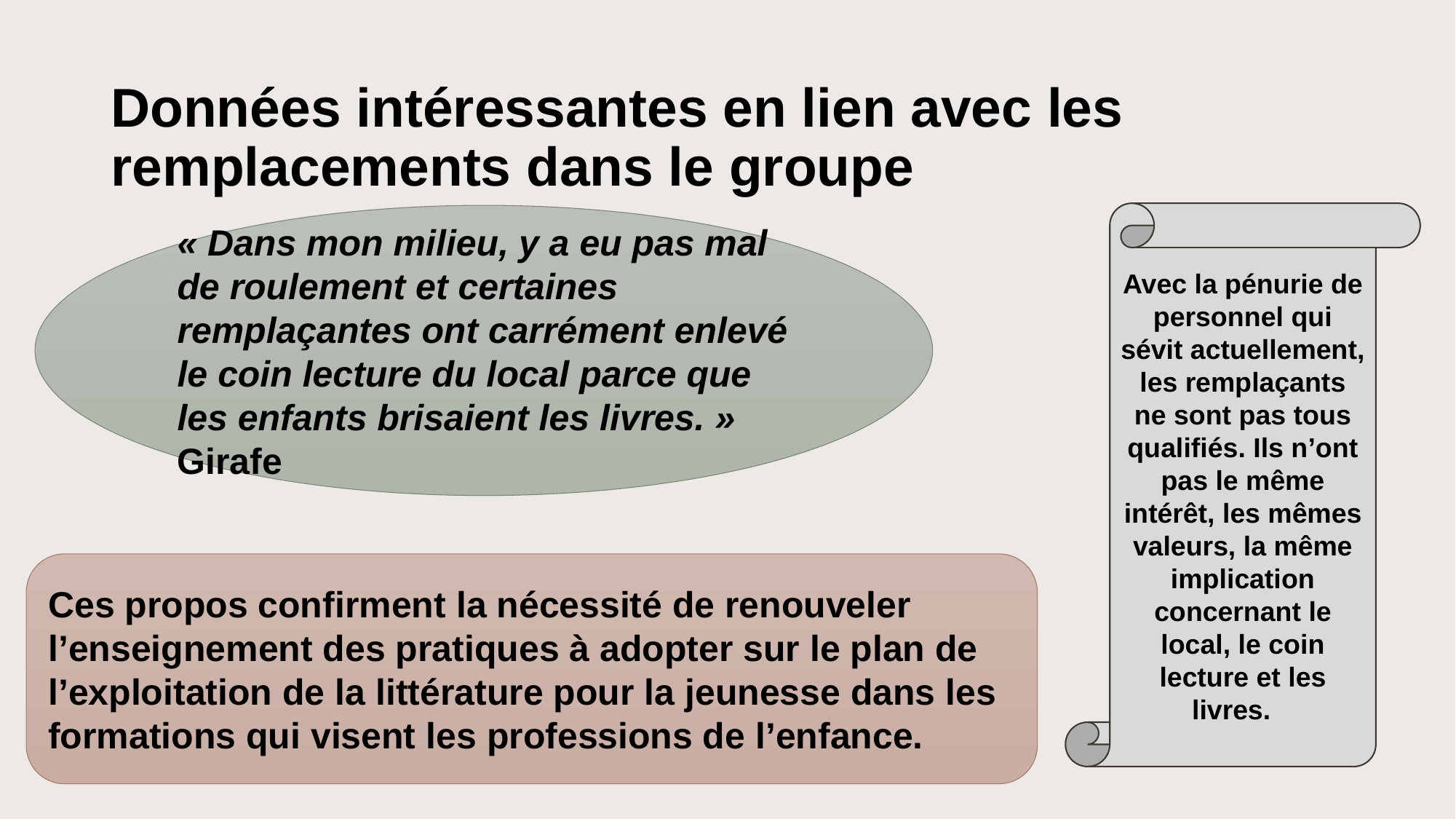

# Données intéressantes en lien avec les remplacements dans le groupe
Avec la pénurie de personnel qui sévit actuellement, les remplaçants ne sont pas tous qualifiés. Ils n’ont pas le même intérêt, les mêmes valeurs, la même implication concernant le local, le coin lecture et les livres.
« Dans mon milieu, y a eu pas mal de roulement et certaines remplaçantes ont carrément enlevé le coin lecture du local parce que les enfants brisaient les livres. » Girafe
Ces propos confirment la nécessité de renouveler l’enseignement des pratiques à adopter sur le plan de l’exploitation de la littérature pour la jeunesse dans les formations qui visent les professions de l’enfance.